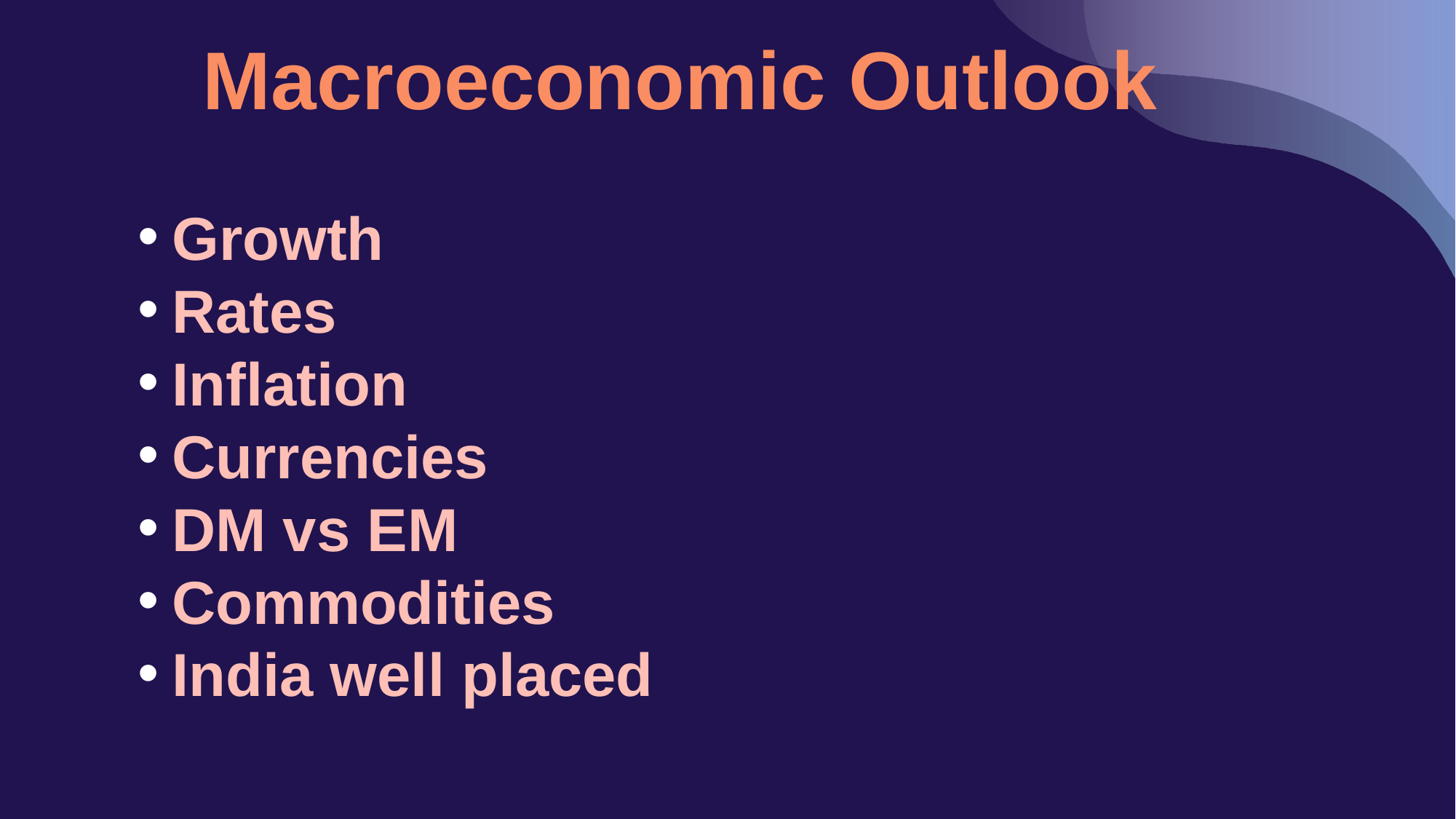

# Macroeconomic Outlook
Growth
Rates
Inflation
Currencies
DM vs EM
Commodities
India well placed